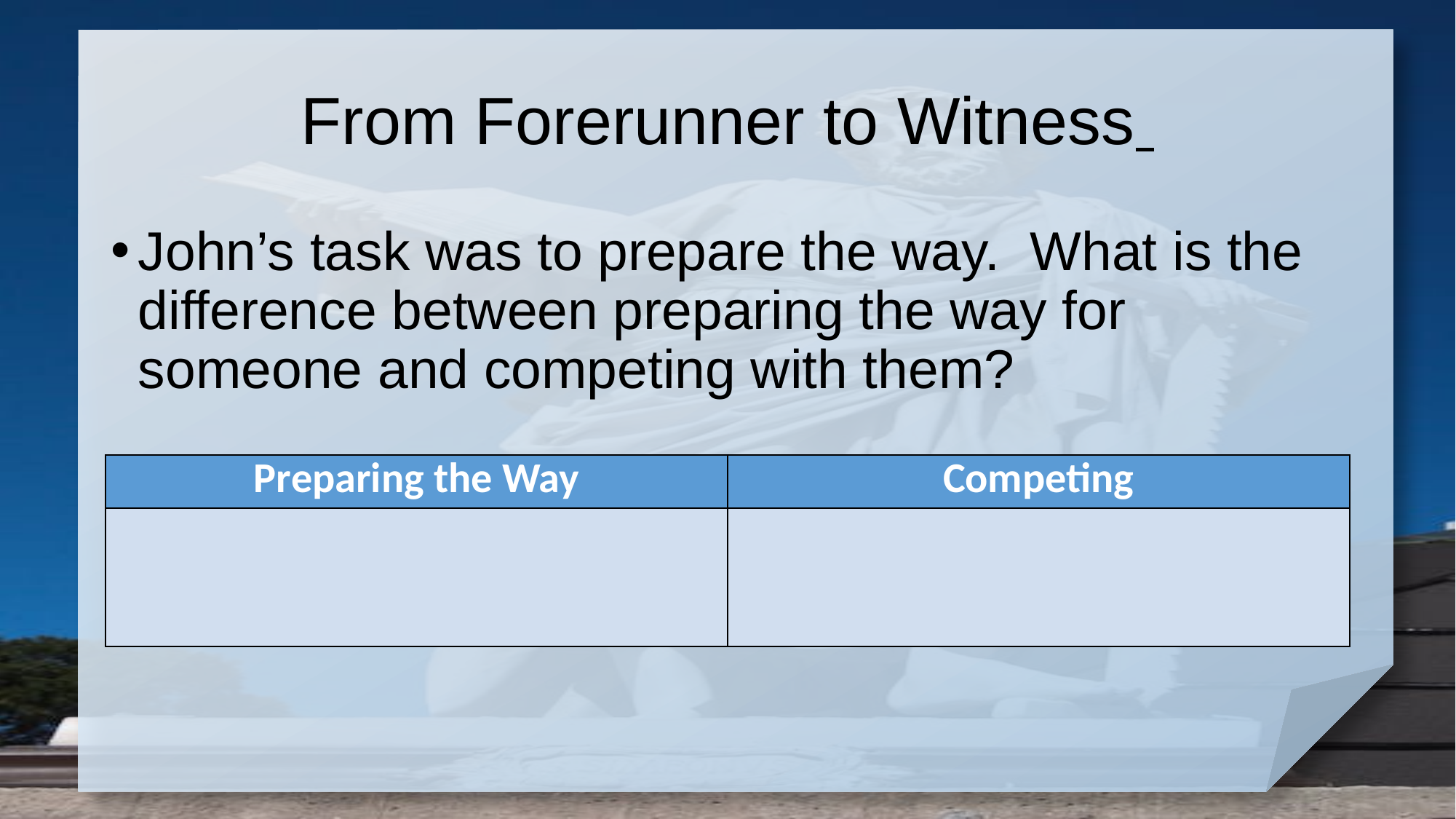

# From Forerunner to Witness
John’s task was to prepare the way.  What is the difference between preparing the way for someone and competing with them?

| Preparing the Way | Competing |
| --- | --- |
|  |  |